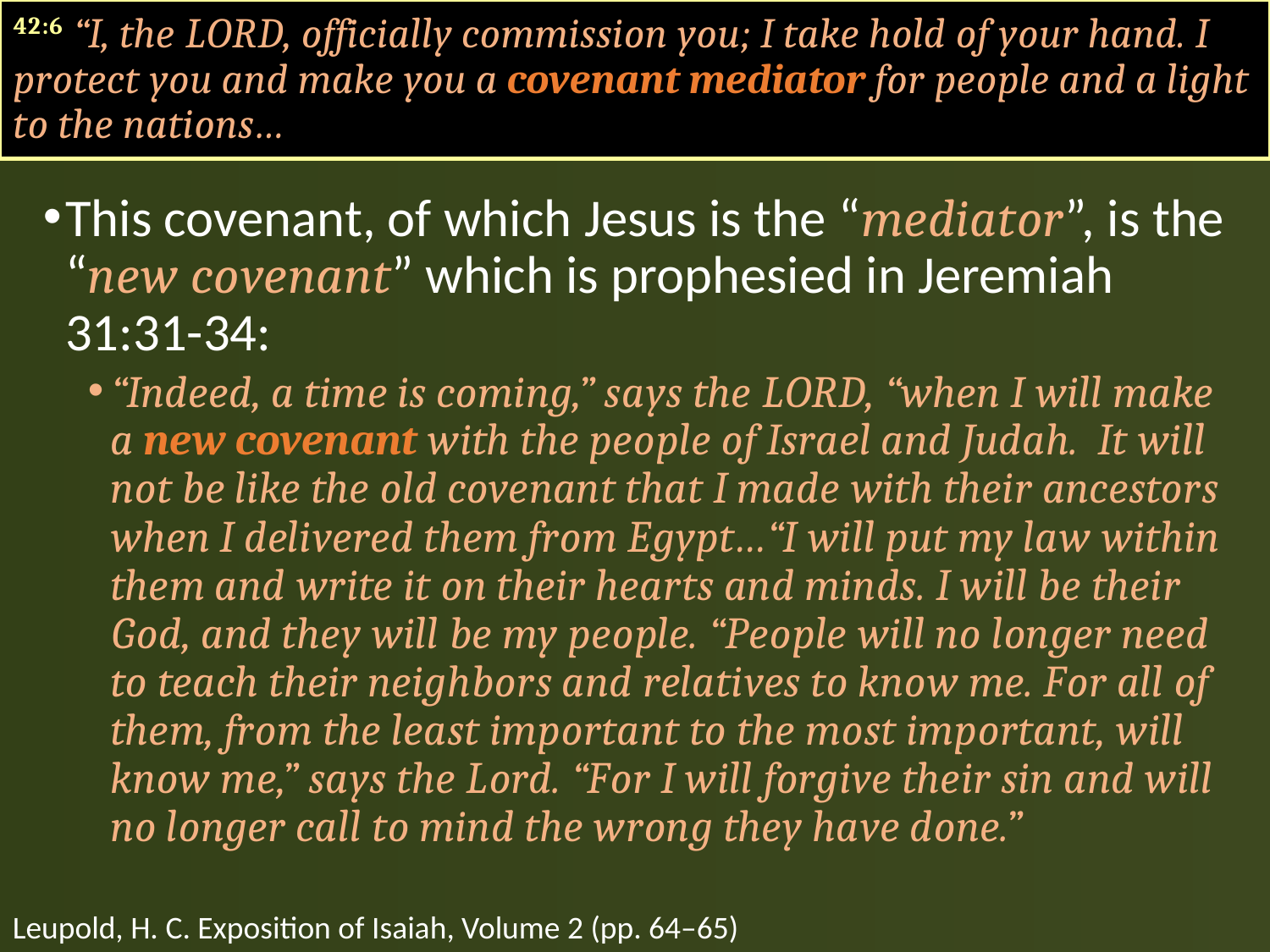

42:6 “I, the LORD, officially commission you; I take hold of your hand. I protect you and make you a covenant mediator for people and a light to the nations…
This covenant, of which Jesus is the “mediator”, is the “new covenant” which is prophesied in Jeremiah 31:31-34:
“Indeed, a time is coming,” says the LORD, “when I will make a new covenant with the people of Israel and Judah.  It will not be like the old covenant that I made with their ancestors when I delivered them from Egypt…“I will put my law within them and write it on their hearts and minds. I will be their God, and they will be my people. “People will no longer need to teach their neighbors and relatives to know me. For all of them, from the least important to the most important, will know me,” says the Lord. “For I will forgive their sin and will no longer call to mind the wrong they have done.”
Leupold, H. C. Exposition of Isaiah, Volume 2 (pp. 64–65)